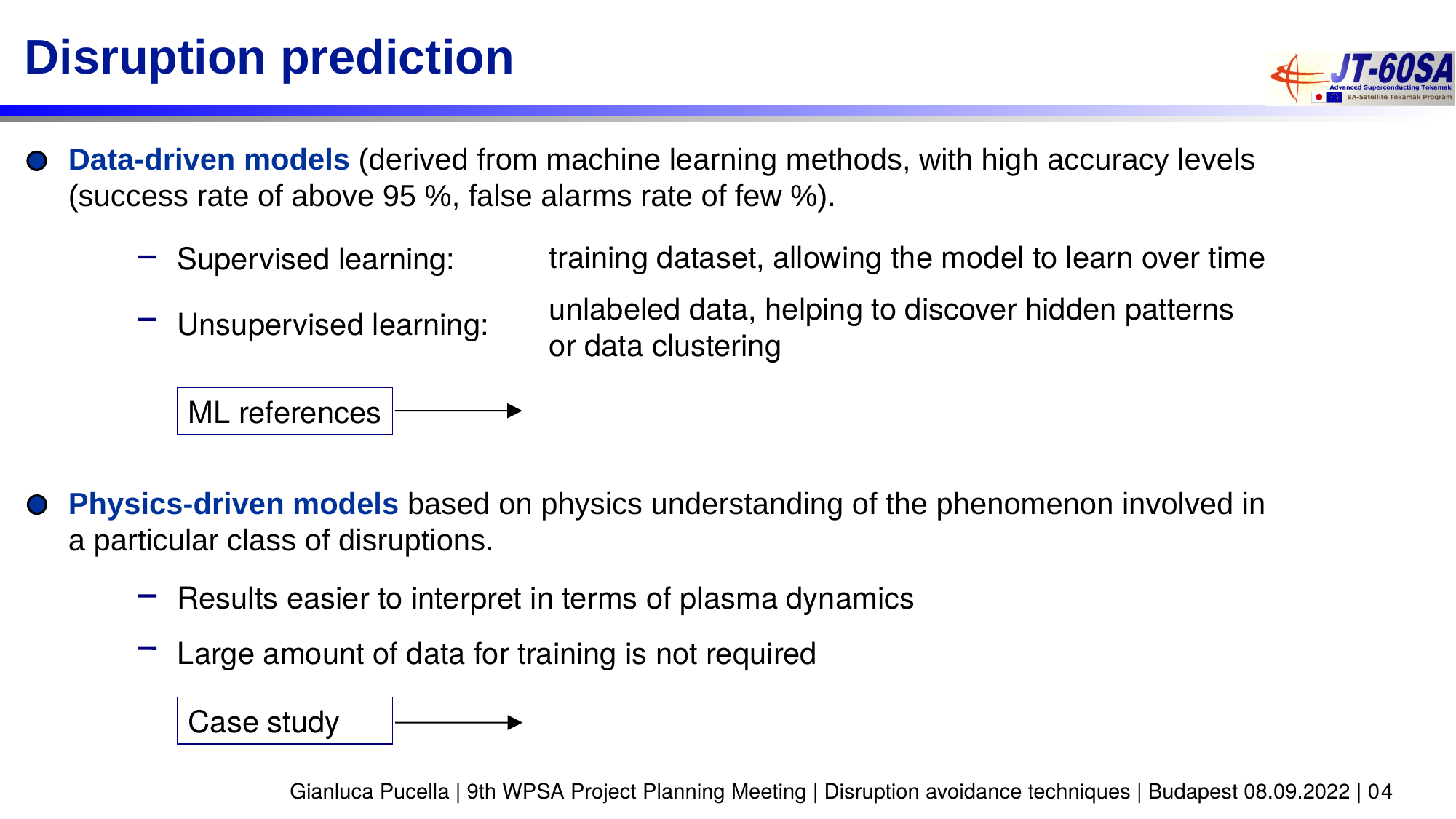

# Disruption prediction
Data-driven models (derived from machine learning methods, with high accuracy levels (success rate of above 95 %, false alarms rate of few %).

training dataset, allowing the model to learn over time
Supervised learning:

unlabeled data, helping to discover hidden patterns or data clustering
Unsupervised learning:

ML references

Physics-driven models based on physics understanding of the phenomenon involved in a particular class of disruptions.

Results easier to interpret in terms of plasma dynamics

Large amount of data for training is not required

Case study

Gianluca Pucella | 9th WPSA Project Planning Meeting | Disruption avoidance techniques | Budapest 08.09.2022 | 04